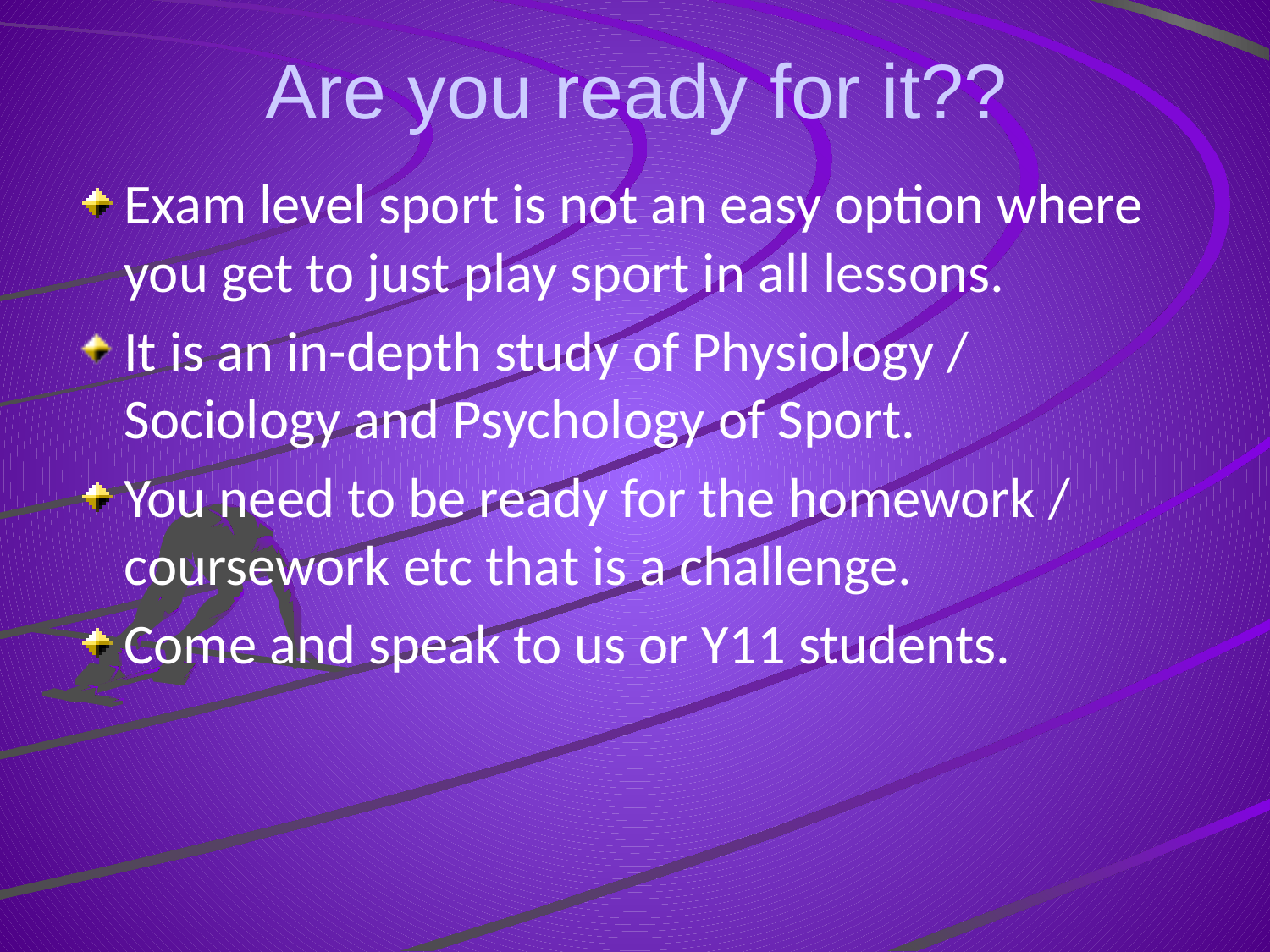

# Are you ready for it??
Exam level sport is not an easy option where you get to just play sport in all lessons.
It is an in-depth study of Physiology / Sociology and Psychology of Sport.
You need to be ready for the homework / coursework etc that is a challenge.
Come and speak to us or Y11 students.